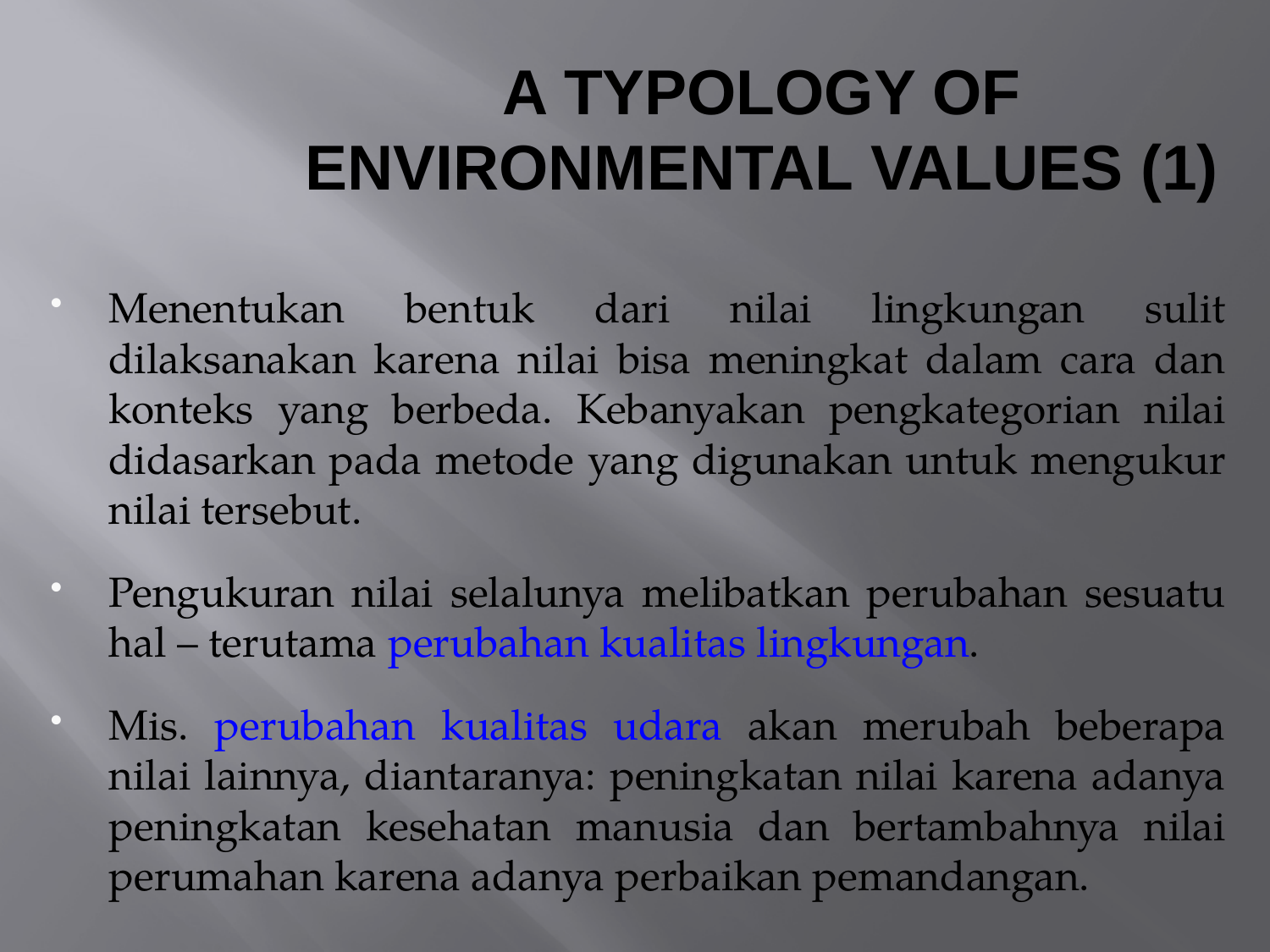

# A TYPOLOGY OF ENVIRONMENTAL VALUES (1)
Menentukan bentuk dari nilai lingkungan sulit dilaksanakan karena nilai bisa meningkat dalam cara dan konteks yang berbeda. Kebanyakan pengkategorian nilai didasarkan pada metode yang digunakan untuk mengukur nilai tersebut.

Pengukuran nilai selalunya melibatkan perubahan sesuatu hal – terutama perubahan kualitas lingkungan.

Mis. perubahan kualitas udara akan merubah beberapa nilai lainnya, diantaranya: peningkatan nilai karena adanya peningkatan kesehatan manusia dan bertambahnya nilai perumahan karena adanya perbaikan pemandangan.